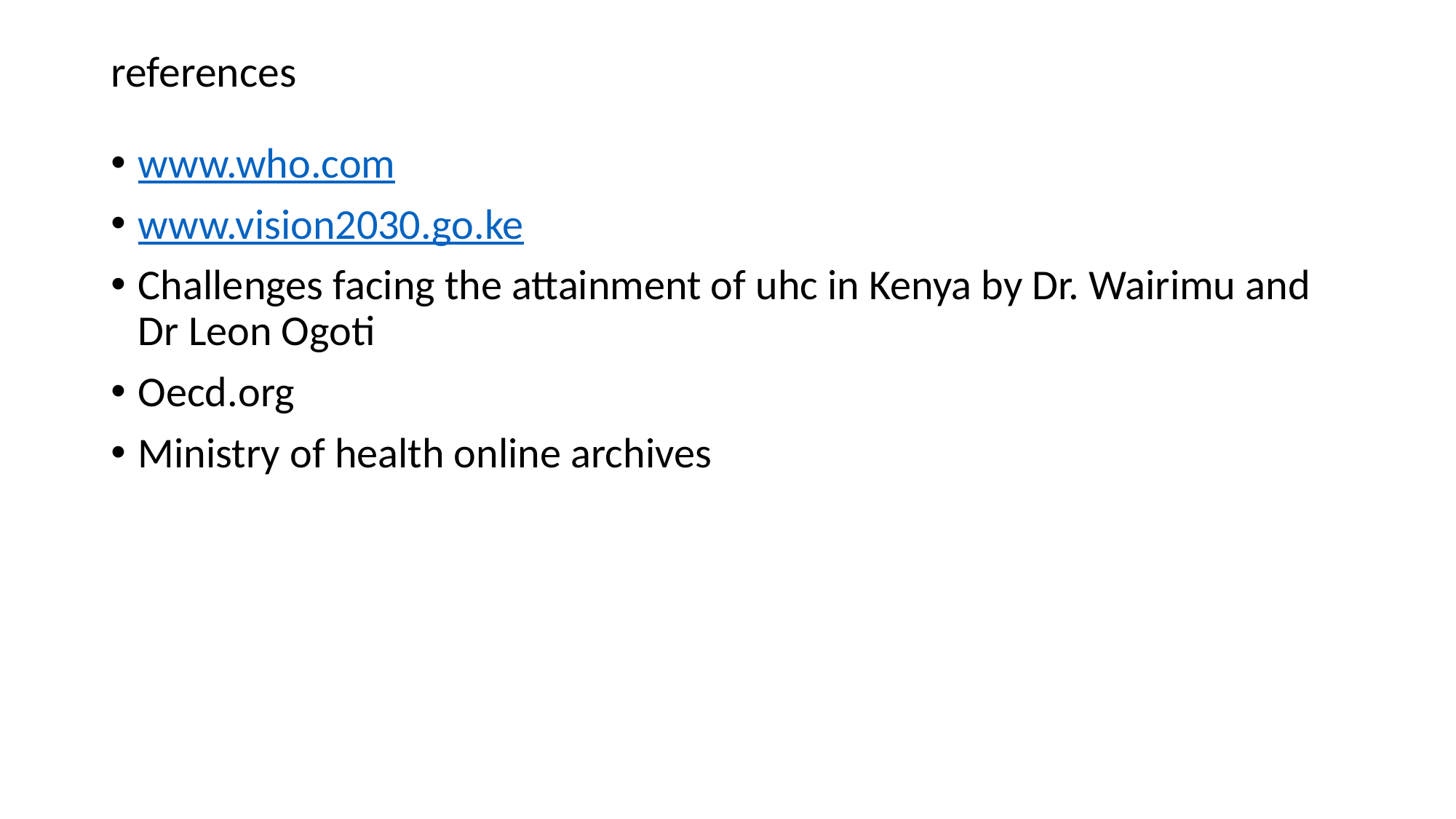

# references
www.who.com
www.vision2030.go.ke
Challenges facing the attainment of uhc in Kenya by Dr. Wairimu and Dr Leon Ogoti
Oecd.org
Ministry of health online archives